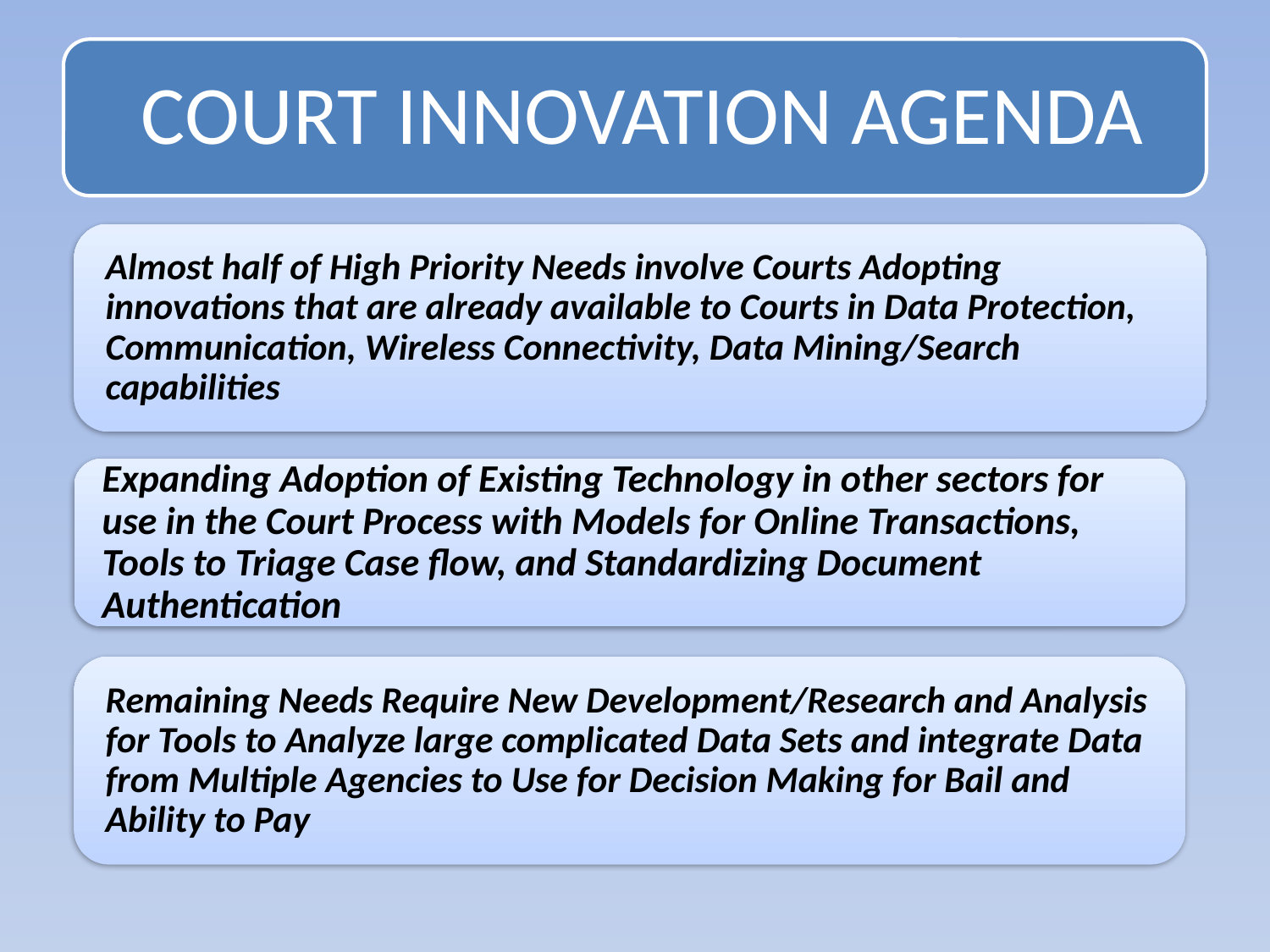

COURT INNOVATION AGENDA
Almost half of High Priority Needs involve Courts Adopting innovations that are already available to Courts in Data Protection, Communication, Wireless Connectivity, Data Mining/Search capabilities
Expanding Adoption of Existing Technology in other sectors for use in the Court Process with Models for Online Transactions, Tools to Triage Case flow, and Standardizing Document Authentication
Remaining Needs Require New Development/Research and Analysis for Tools to Analyze large complicated Data Sets and integrate Data from Multiple Agencies to Use for Decision Making for Bail and Ability to Pay